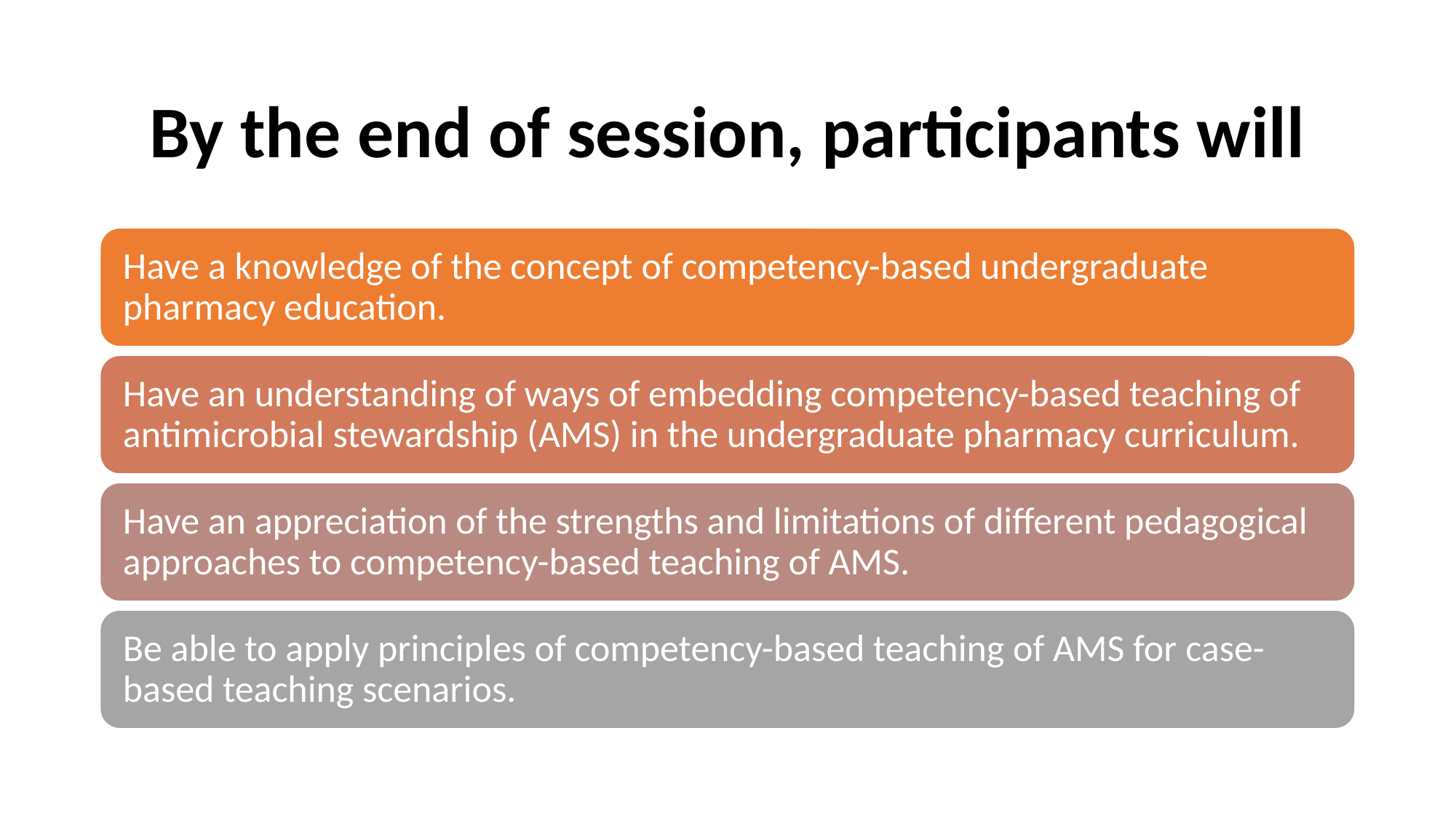

# By the end of session, participants will
Have a knowledge of the concept of competency-based undergraduate pharmacy education.
Have an understanding of ways of embedding competency-based teaching of antimicrobial stewardship (AMS) in the undergraduate pharmacy curriculum.
Have an appreciation of the strengths and limitations of different pedagogical approaches to competency-based teaching of AMS.
Be able to apply principles of competency-based teaching of AMS for case-based teaching scenarios.